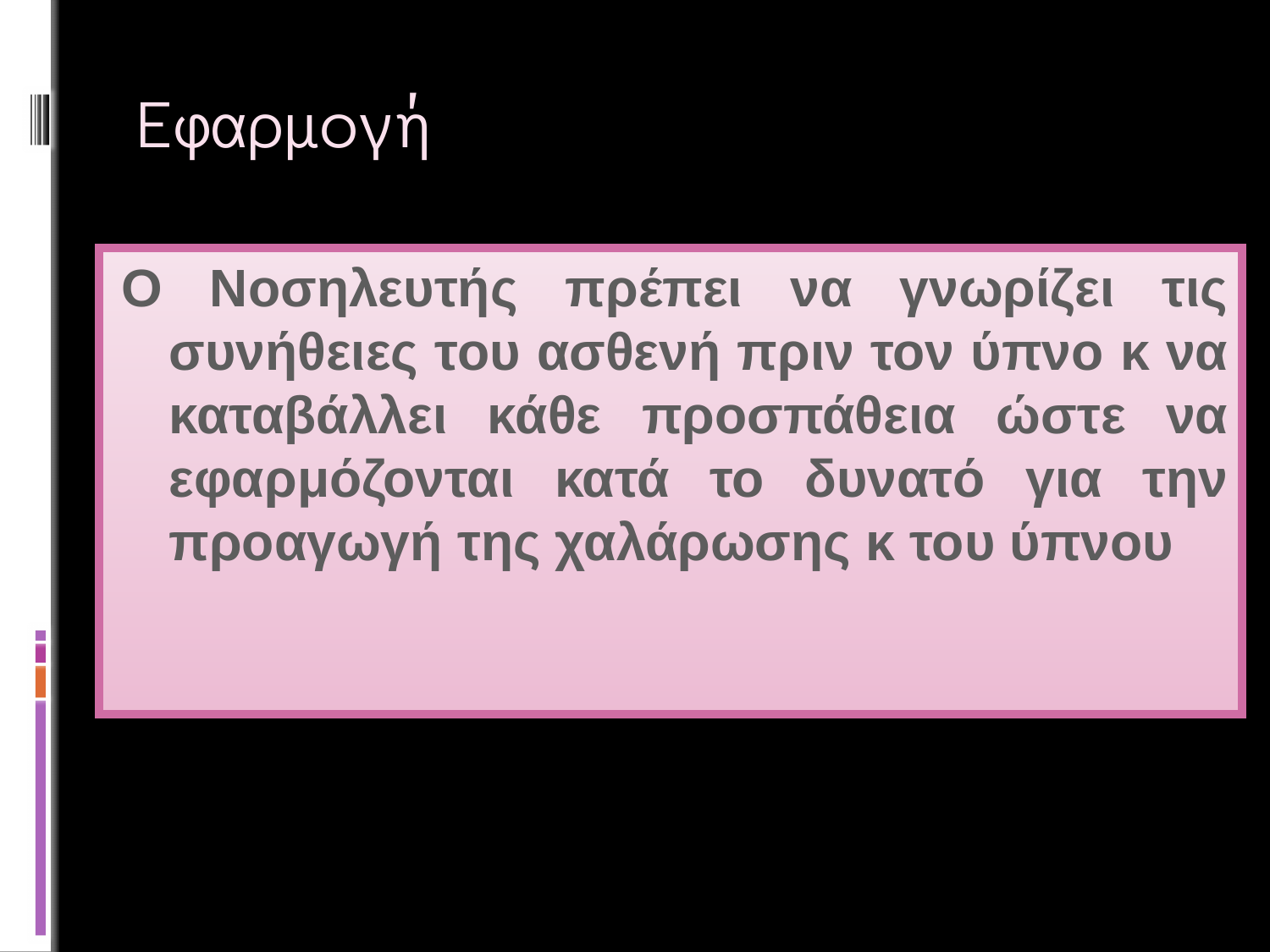

# Εφαρμογή
Ο Νοσηλευτής πρέπει να γνωρίζει τις συνήθειες του ασθενή πριν τον ύπνο κ να καταβάλλει κάθε προσπάθεια ώστε να εφαρμόζονται κατά το δυνατό για την προαγωγή της χαλάρωσης κ του ύπνου